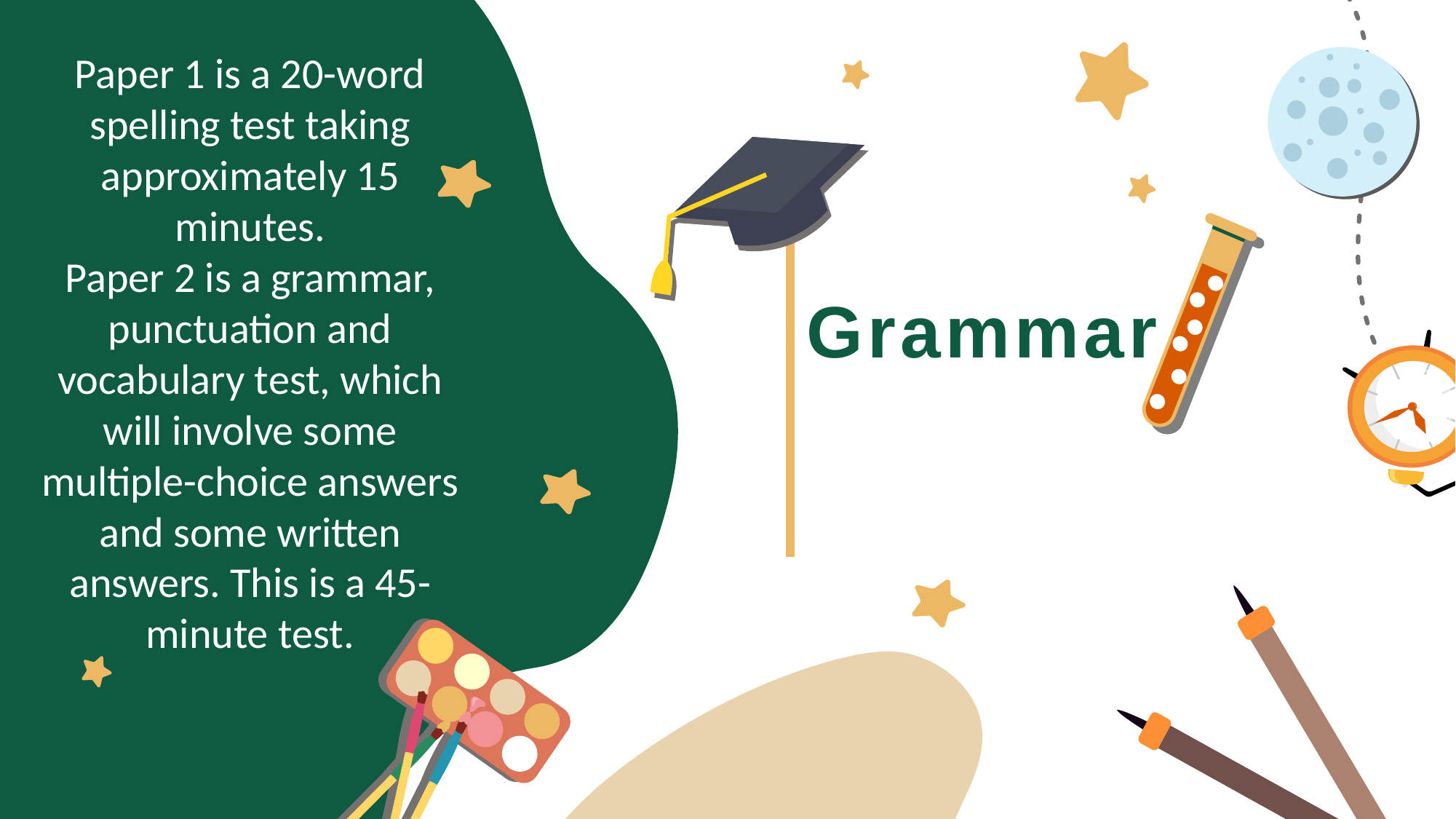

Paper 1 is a 20-word spelling test taking approximately 15 minutes.
Paper 2 is a grammar, punctuation and vocabulary test, which will involve some multiple-choice answers and some written answers. This is a 45-minute test.

Grammar